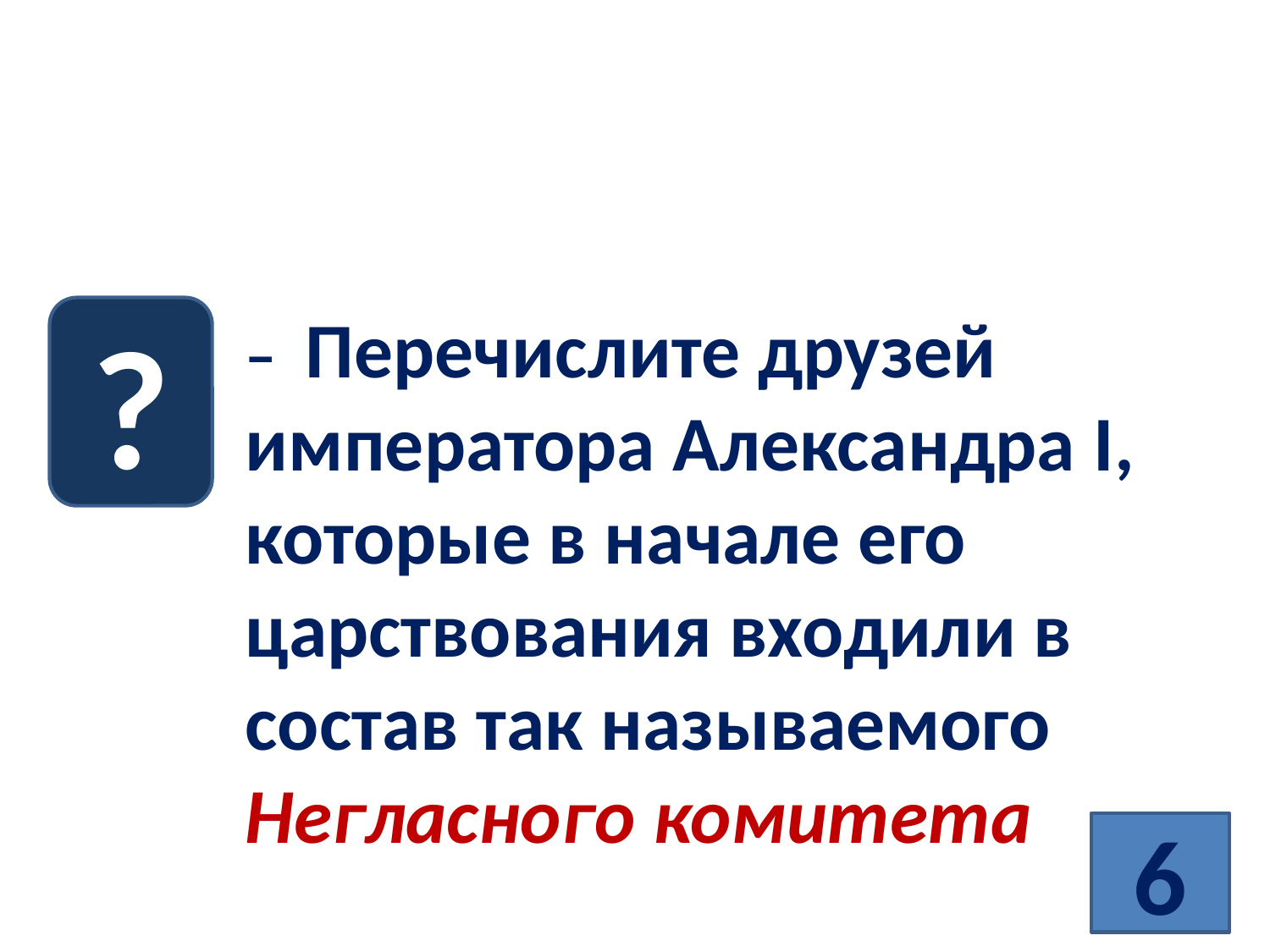

# Хронологический диктант Внутренняя и внешняя политика России в начале XIXвека
–  Перечислите друзей императора Александра I, которые в начале его царствования входили в состав так называемого Негласного комитета
?
6